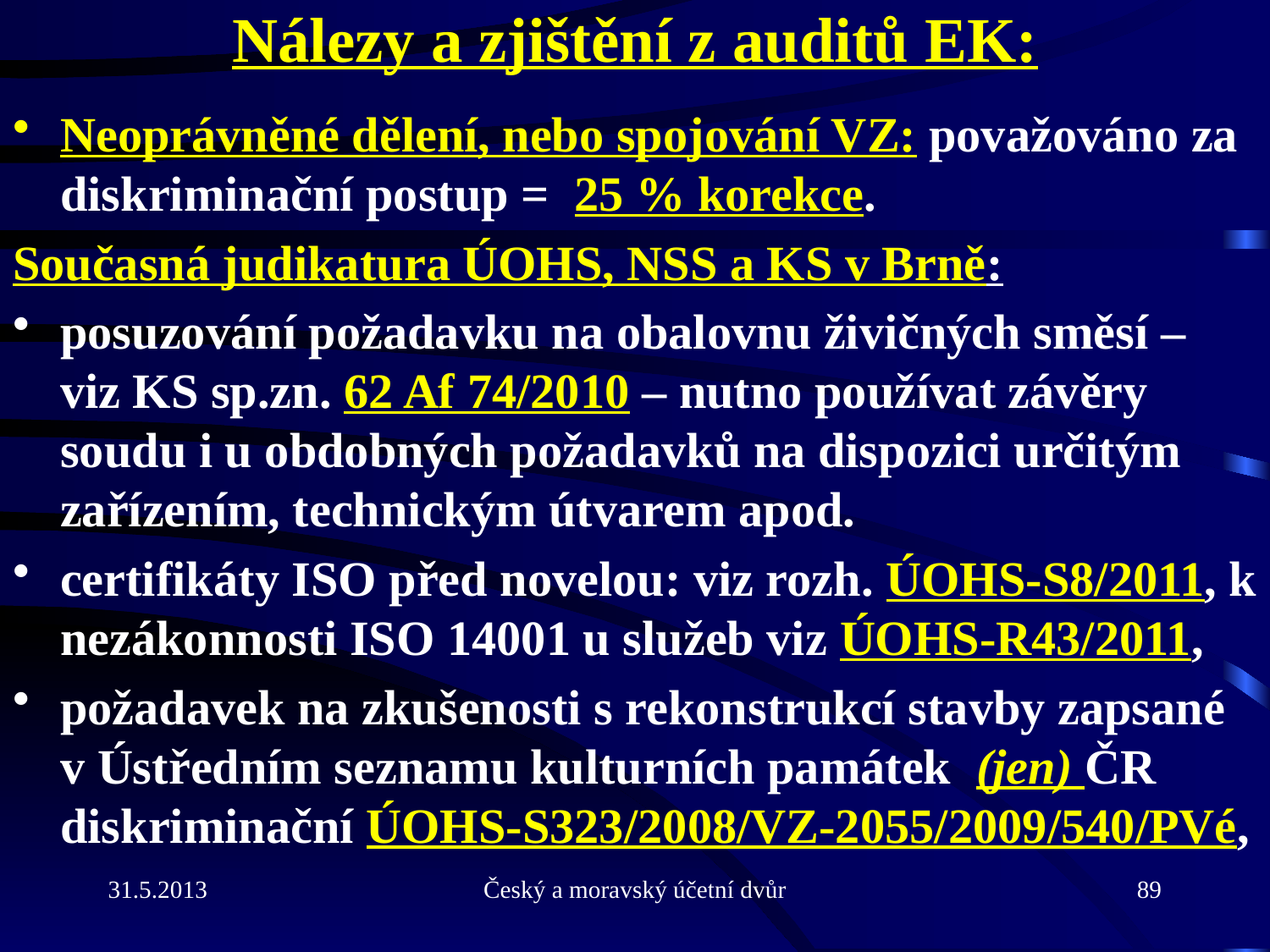

# Nálezy a zjištění z auditů EK:
Neoprávněné dělení, nebo spojování VZ: považováno za diskriminační postup =  25 % korekce.
Současná judikatura ÚOHS, NSS a KS v Brně:
posuzování požadavku na obalovnu živičných směsí – viz KS sp.zn. 62 Af 74/2010 – nutno používat závěry soudu i u obdobných požadavků na dispozici určitým zařízením, technickým útvarem apod.
certifikáty ISO před novelou: viz rozh. ÚOHS-S8/2011, k nezákonnosti ISO 14001 u služeb viz ÚOHS-R43/2011,
požadavek na zkušenosti s rekonstrukcí stavby zapsané v Ústředním seznamu kulturních památek  (jen) ČR diskriminační ÚOHS-S323/2008/VZ-2055/2009/540/PVé,

31.5.2013
Český a moravský účetní dvůr
89